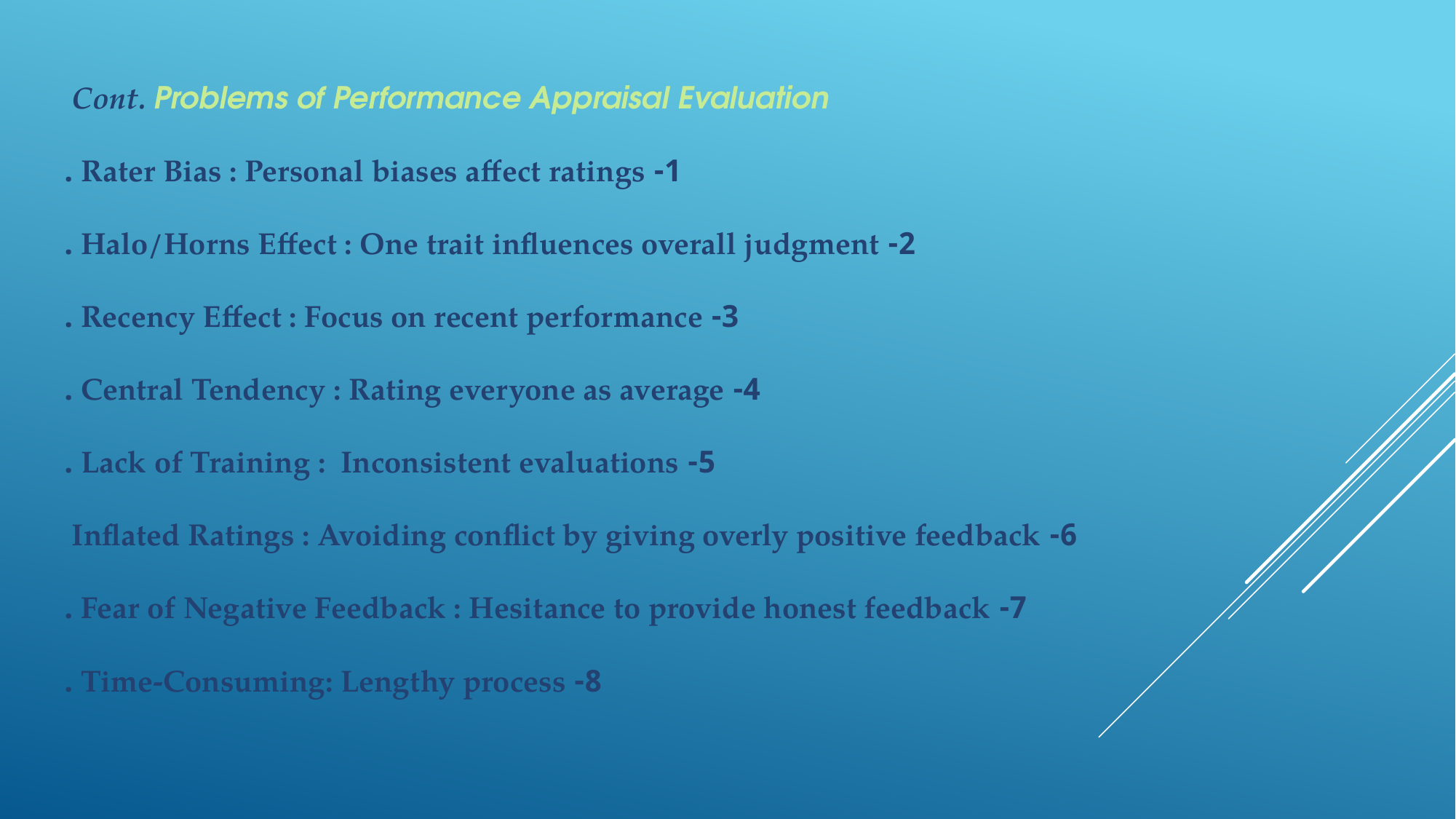

Cont. Problems of Performance Appraisal Evaluation

1- Rater Bias : Personal biases affect ratings .

2- Halo/Horns Effect : One trait influences overall judgment .

3- Recency Effect : Focus on recent performance .

4- Central Tendency : Rating everyone as average .

5- Lack of Training :  Inconsistent evaluations .

6- Inflated Ratings : Avoiding conflict by giving overly positive feedback

7- Fear of Negative Feedback : Hesitance to provide honest feedback .

8- Time-Consuming: Lengthy process .